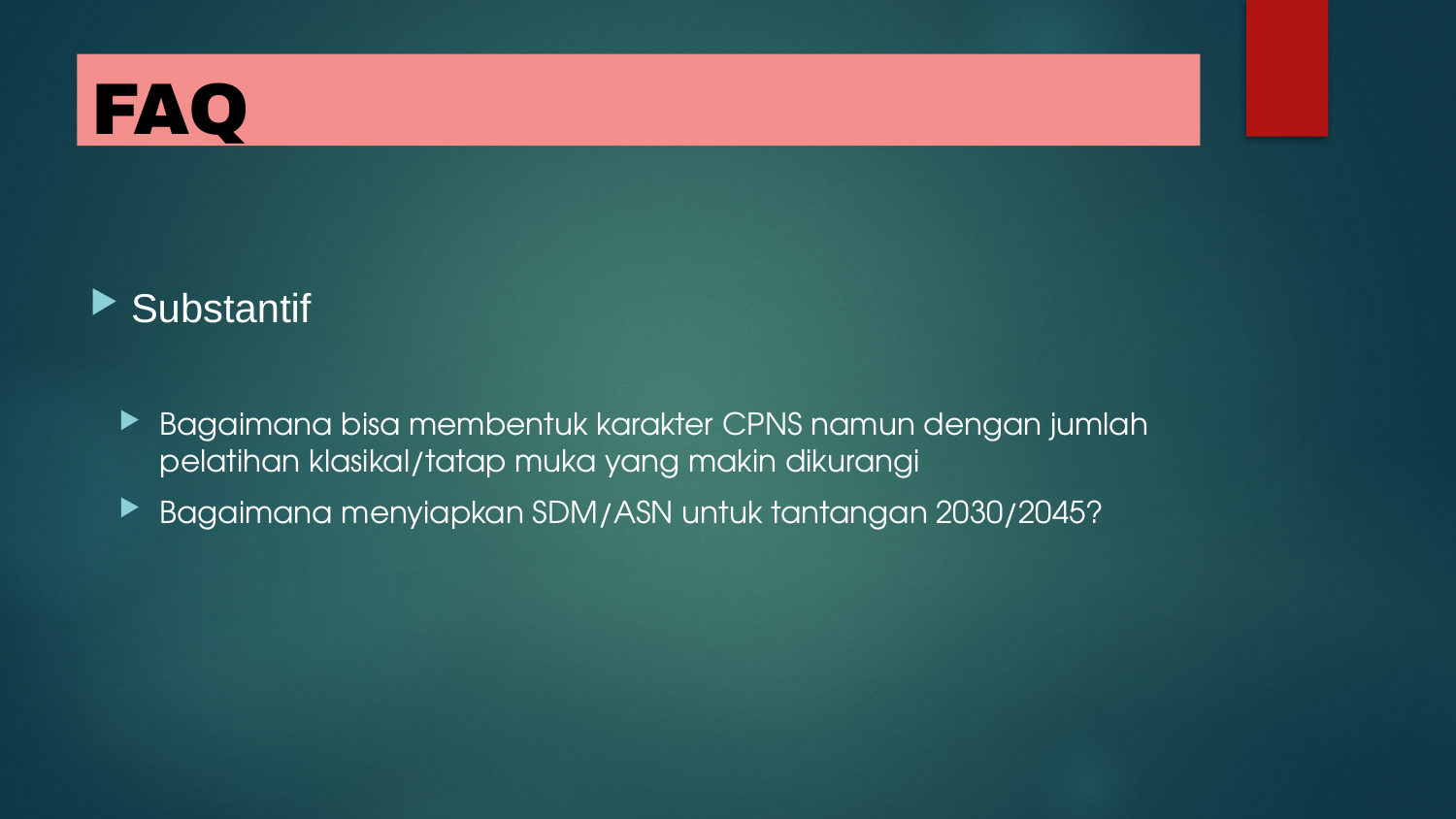

# FAQ
Substantif
Bagaimana bisa membentuk karakter CPNS namun dengan jumlah pelatihan klasikal/tatap muka yang makin dikurangi
Bagaimana menyiapkan SDM/ASN untuk tantangan 2030/2045?